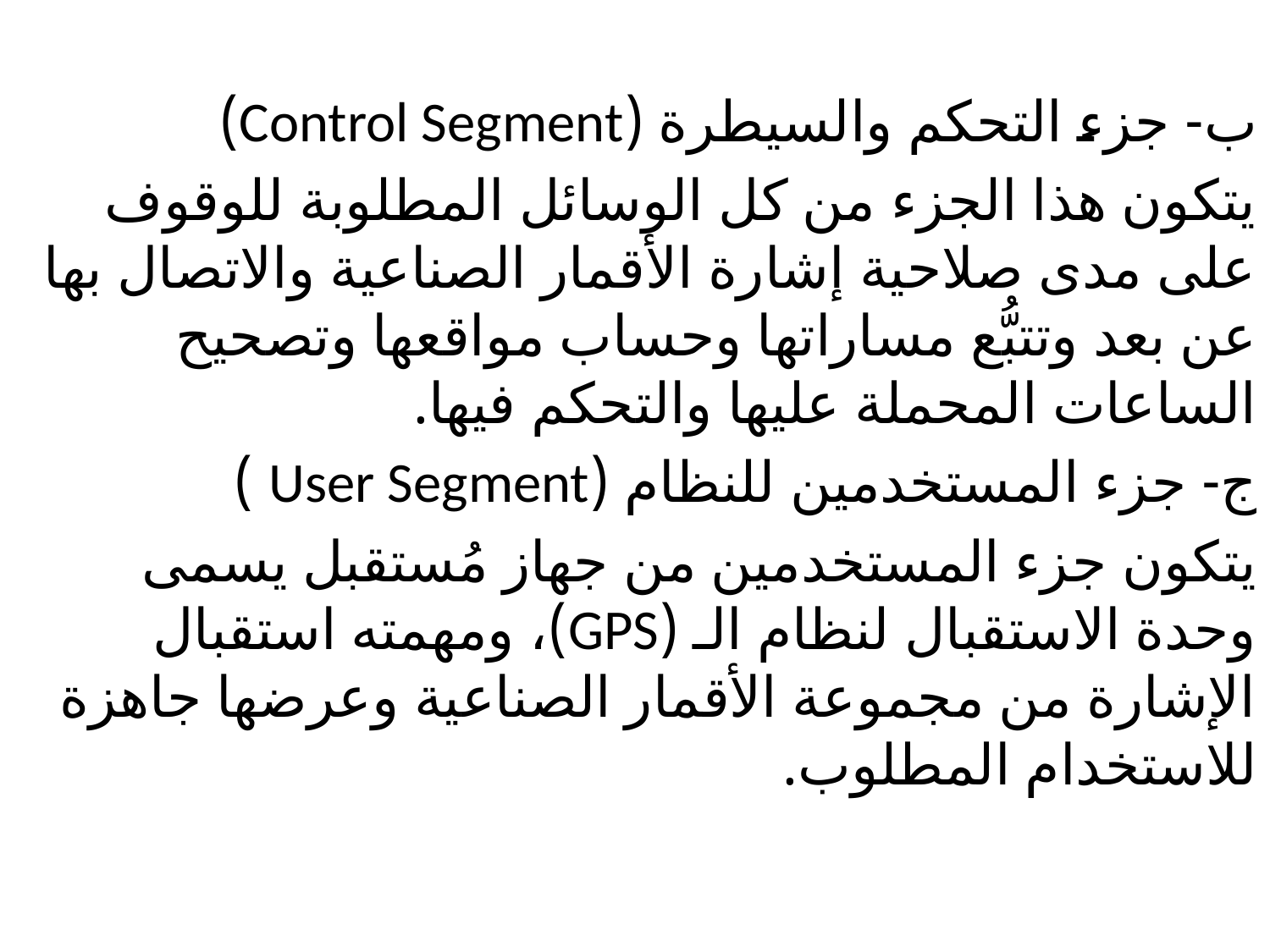

#

ب- جزء التحكم والسيطرة (Control Segment)
يتكون هذا الجزء من كل الوسائل المطلوبة للوقوف على مدى صلاحية إشارة الأقمار الصناعية والاتصال بها عن بعد وتتبُّع مساراتها وحساب مواقعها وتصحيح الساعات المحملة عليها والتحكم فيها.
ج‌- جزء المستخدمين للنظام (User Segment )
يتكون جزء المستخدمين من جهاز مُستقبل يسمى وحدة الاستقبال لنظام الـ (GPS)، ومهمته استقبال الإشارة من مجموعة الأقمار الصناعية وعرضها جاهزة للاستخدام المطلوب.